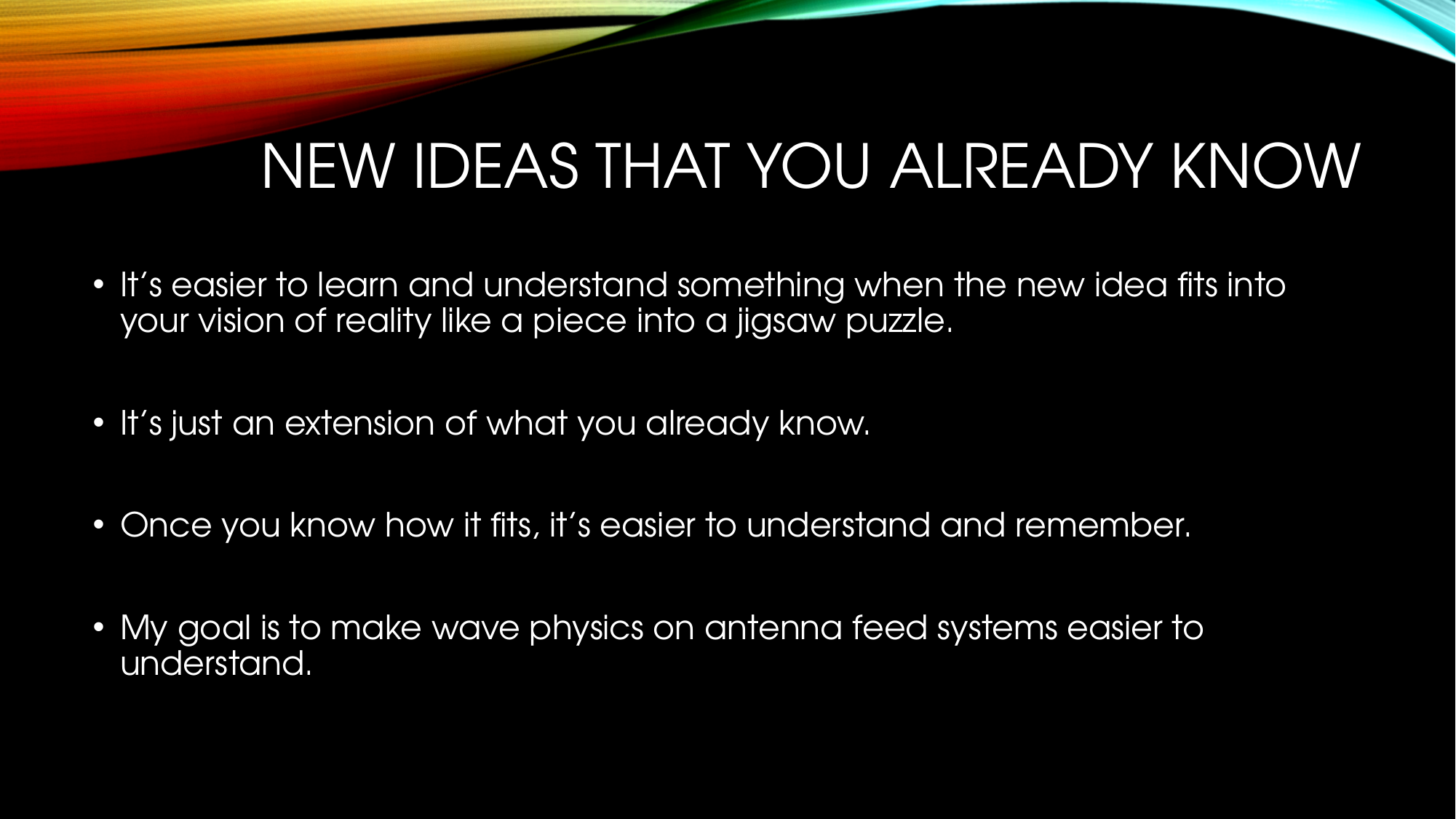

# New ideas that you already know
It’s easier to learn and understand something when the new idea fits into your vision of reality like a piece into a jigsaw puzzle.

It’s just an extension of what you already know.

Once you know how it fits, it’s easier to understand and remember.

My goal is to make wave physics on antenna feed systems easier to understand.